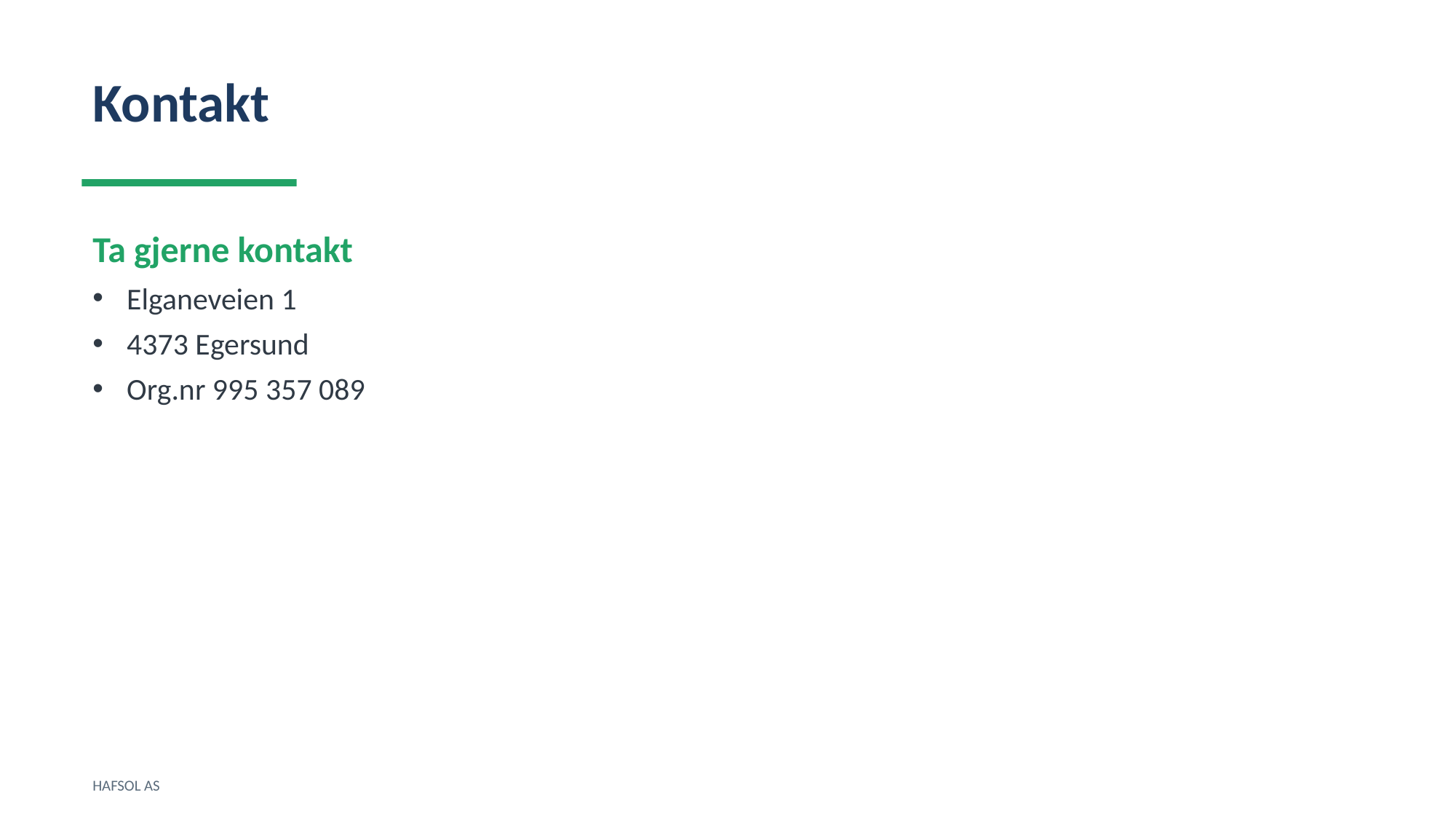

Kontakt

Ta gjerne kontakt
Elganeveien 1
4373 Egersund
Org.nr 995 357 089
HAFSOL AS